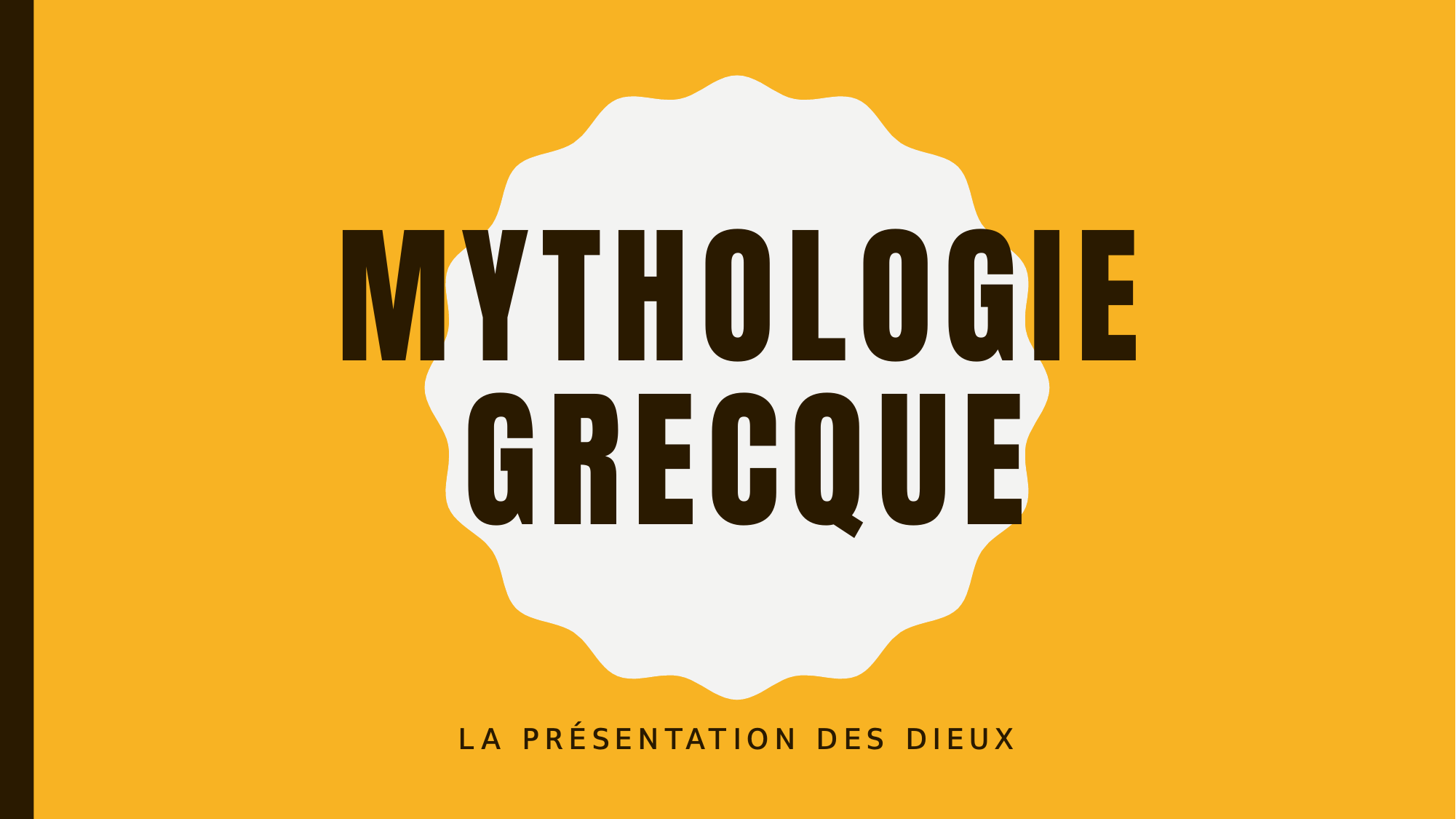

# Mythologie grecque
La présentation des dieux